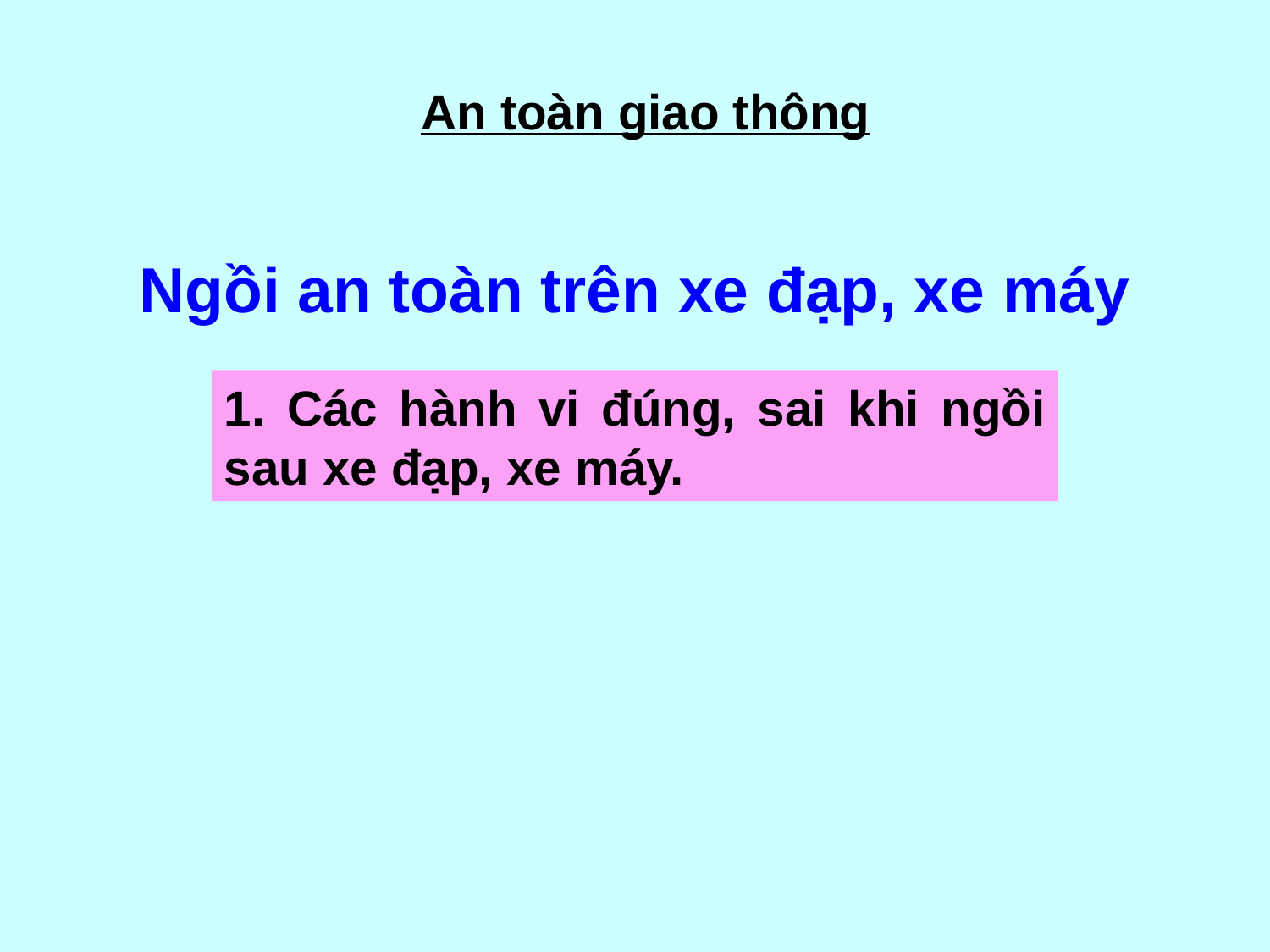

An toàn giao thông
Ngồi an toàn trên xe đạp, xe máy
1. Các hành vi đúng, sai khi ngồi sau xe đạp, xe máy.